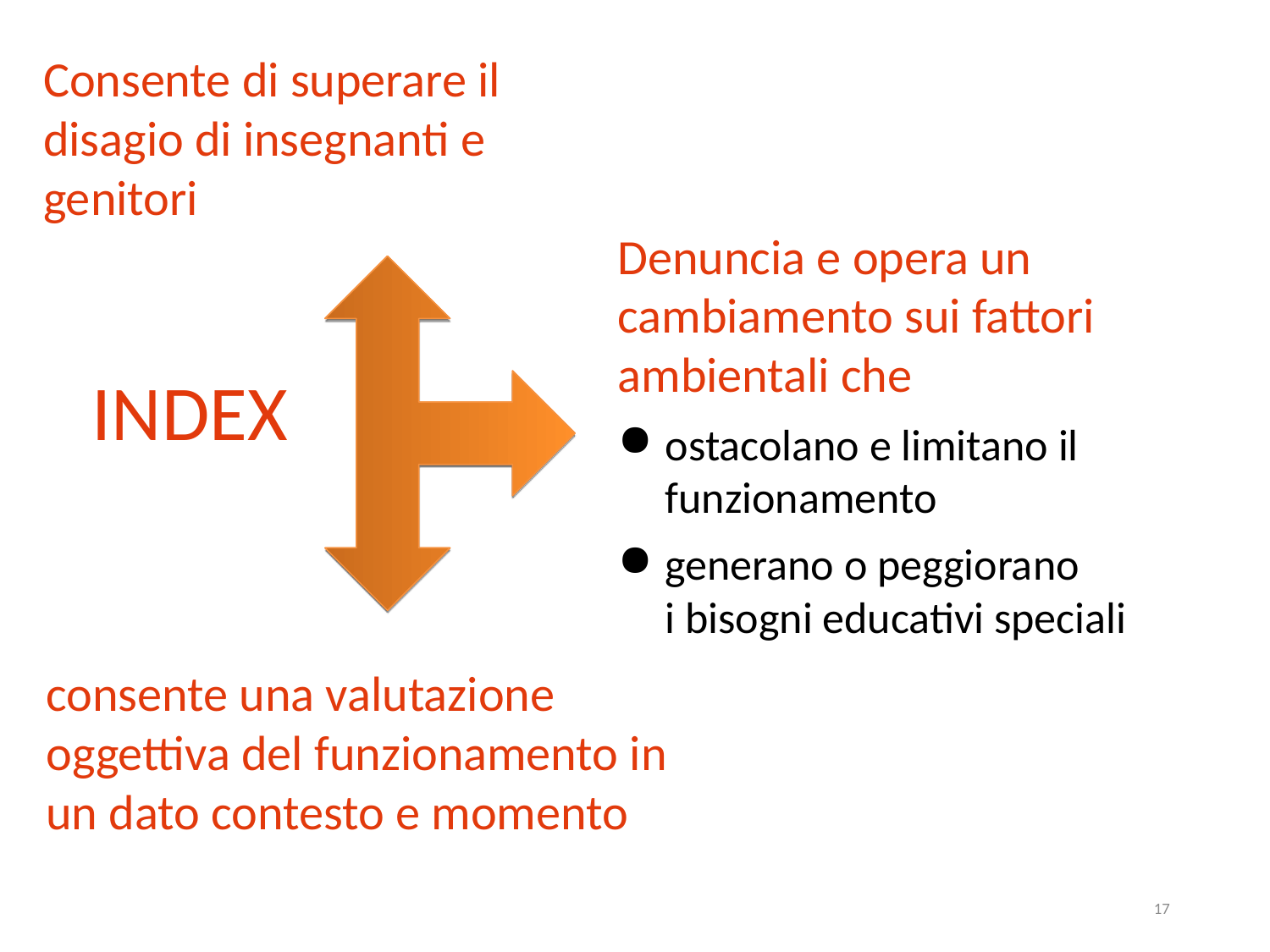

Consente di superare il disagio di insegnanti e genitori
Denuncia e opera un cambiamento sui fattori ambientali che
ostacolano e limitano il funzionamento
generano o peggiorano
i bisogni educativi speciali

INDEX
consente una valutazione oggettiva del funzionamento in un dato contesto e momento
17